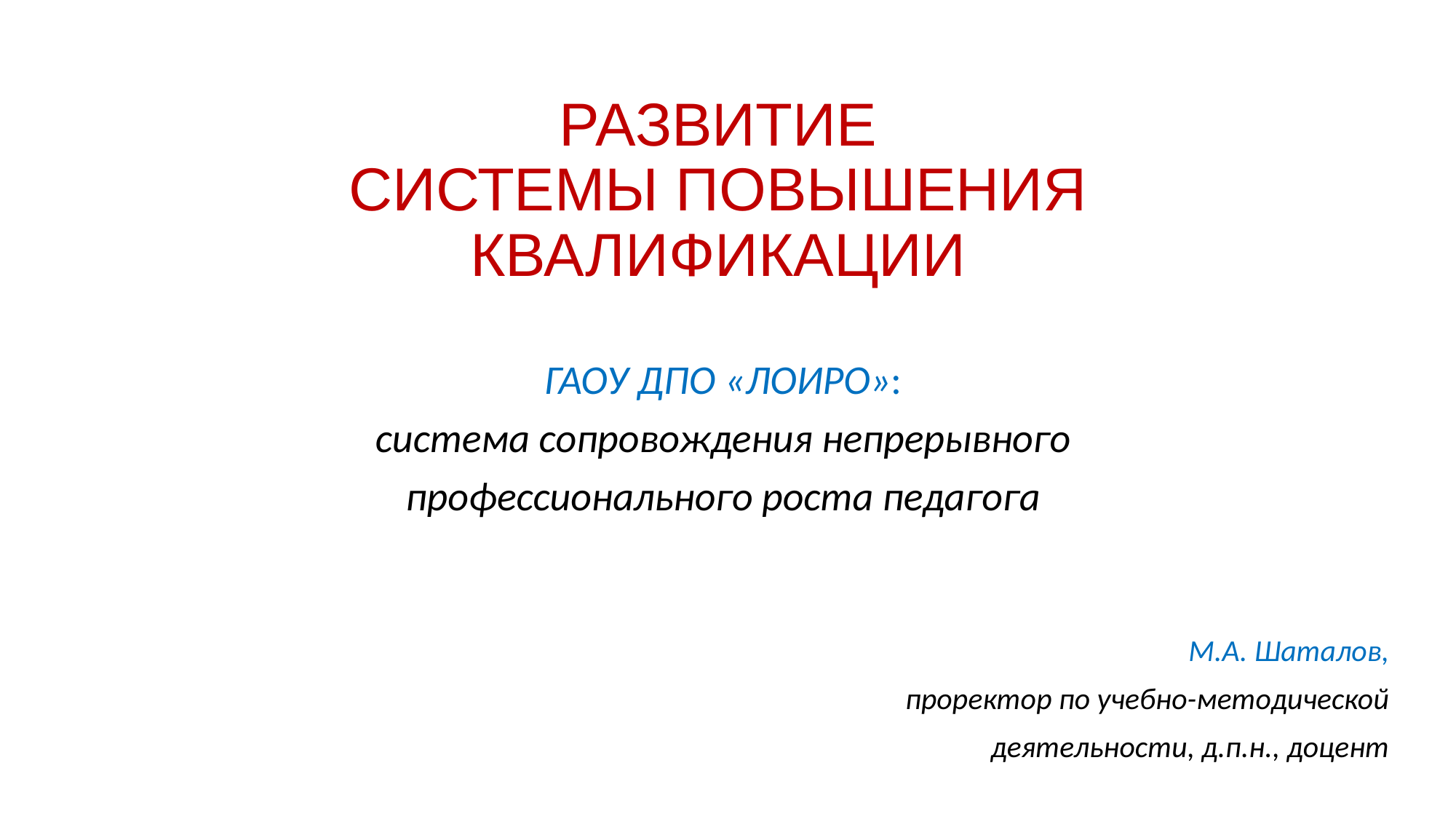

# РАЗВИТИЕ СИСТЕМЫ ПОВЫШЕНИЯ КВАЛИФИКАЦИИ
ГАОУ ДПО «ЛОИРО»:
система сопровождения непрерывного
профессионального роста педагога
М.А. Шаталов,
проректор по учебно-методической
деятельности, д.п.н., доцент